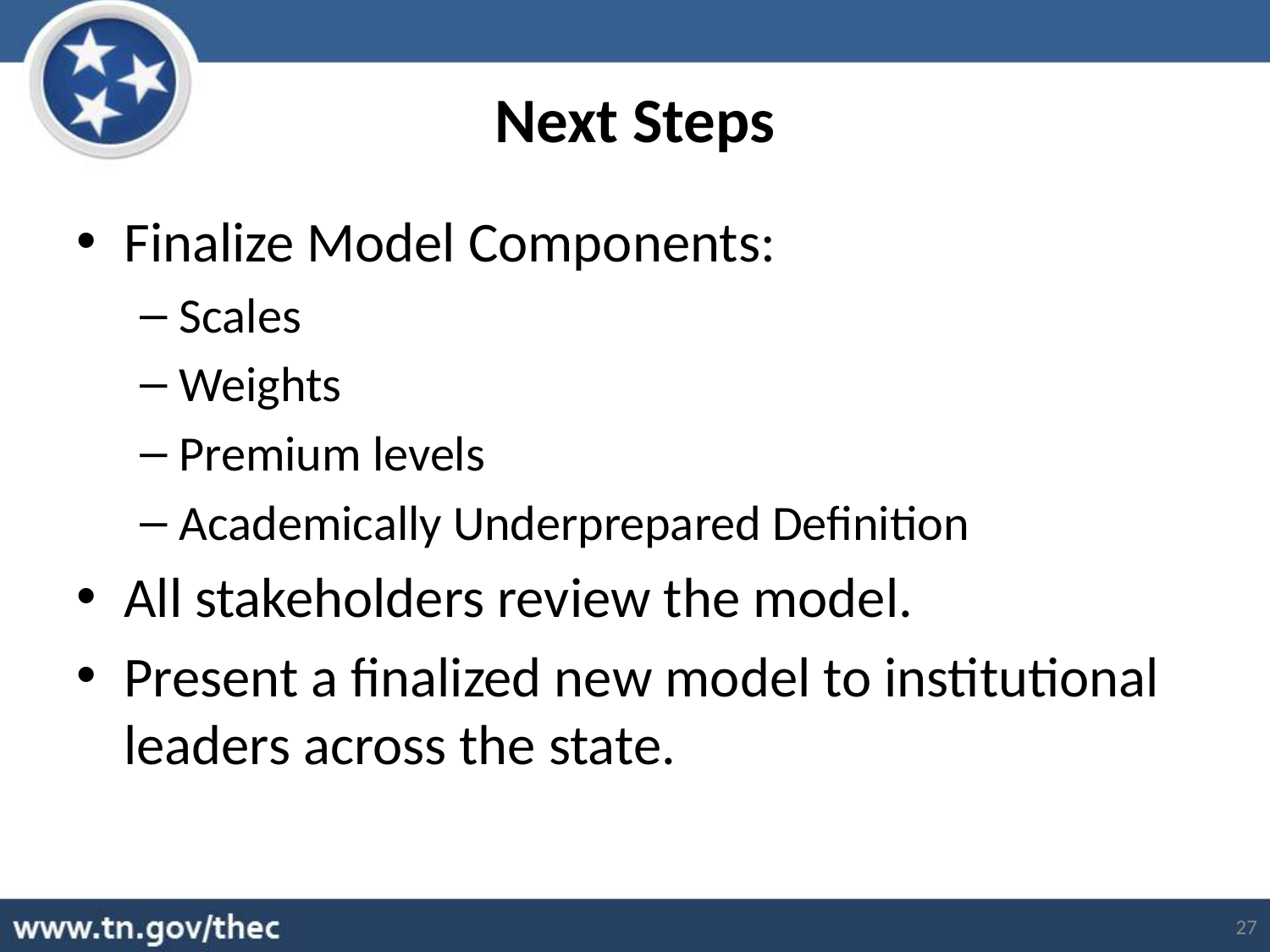

# Next Steps
Finalize Model Components:
Scales
Weights
Premium levels
Academically Underprepared Definition
All stakeholders review the model.
Present a finalized new model to institutional leaders across the state.
27